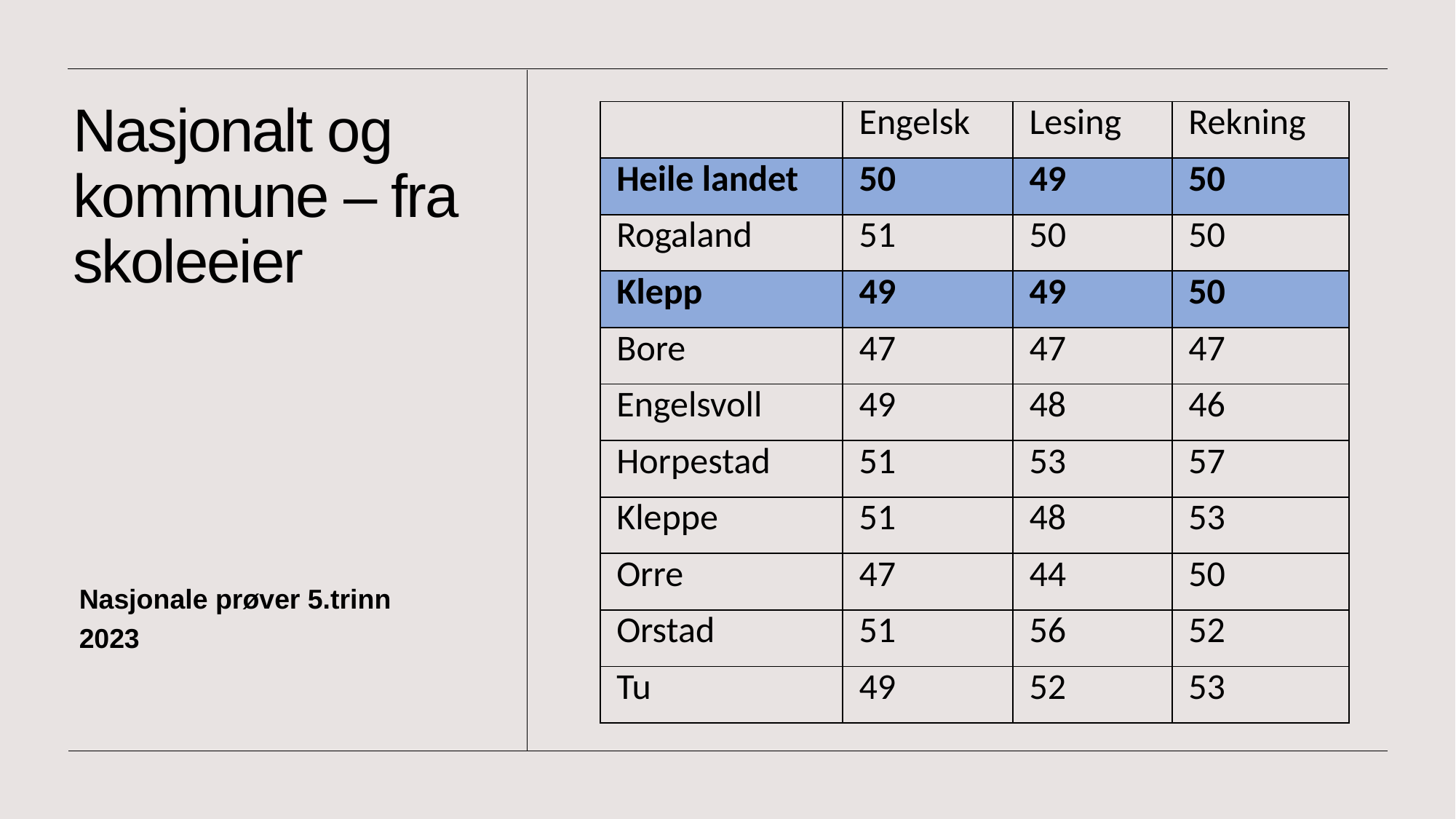

# Nasjonalt og kommune – fra skoleeier
|  | Engelsk | Lesing | Rekning |
| --- | --- | --- | --- |
| Heile landet | 50 | 49 | 50 |
| Rogaland | 51 | 50 | 50 |
| Klepp | 49 | 49 | 50 |
| Bore | 47 | 47 | 47 |
| Engelsvoll | 49 | 48 | 46 |
| Horpestad | 51 | 53 | 57 |
| Kleppe | 51 | 48 | 53 |
| Orre | 47 | 44 | 50 |
| Orstad | 51 | 56 | 52 |
| Tu | 49 | 52 | 53 |
Nasjonale prøver 5.trinn 2023